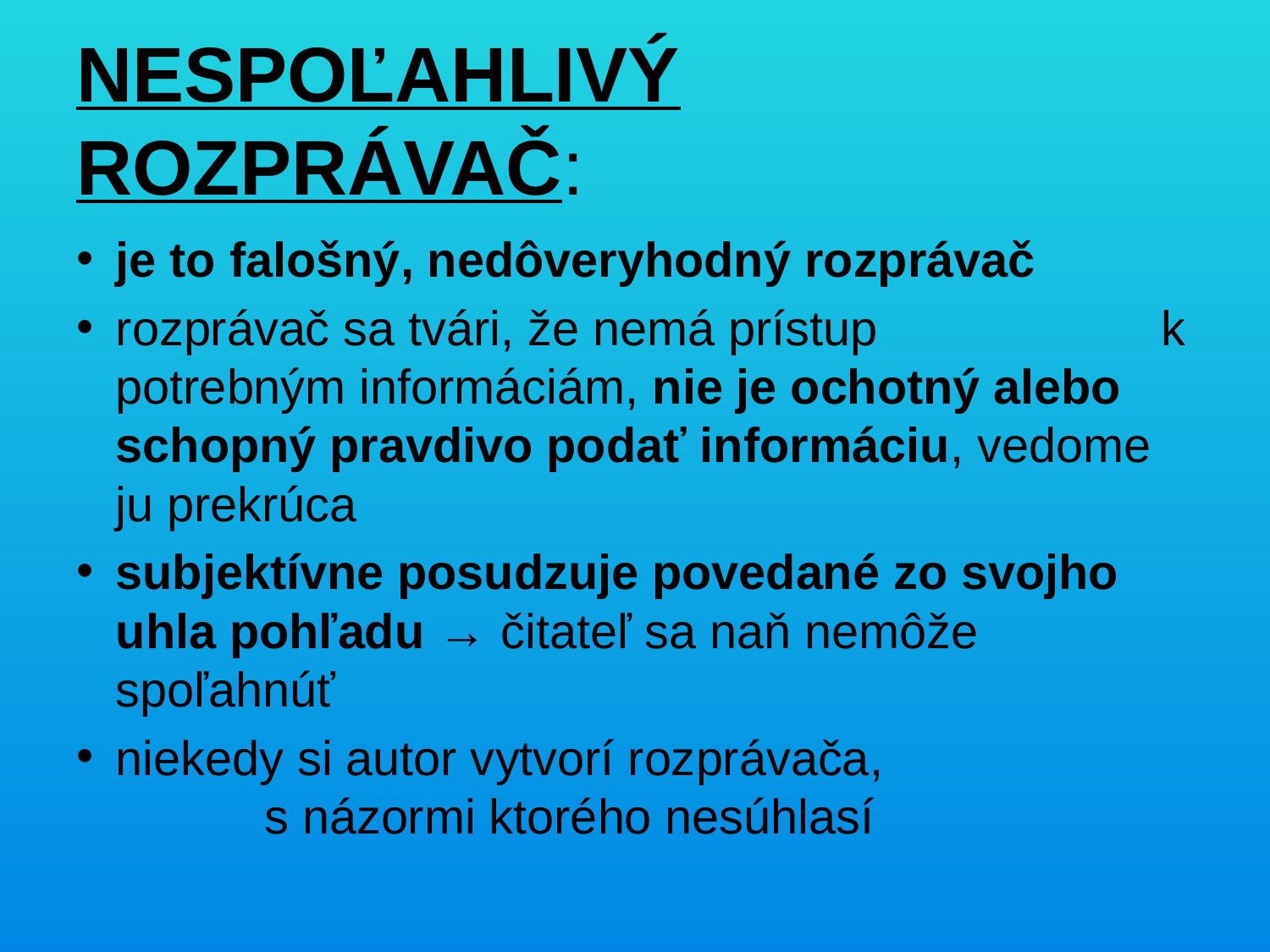

# NESPOĽAHLIVÝ ROZPRÁVAČ:
je to falošný, nedôveryhodný rozprávač
rozprávač sa tvári, že nemá prístup                     k potrebným informáciám, nie je ochotný alebo schopný pravdivo podať informáciu, vedome ju prekrúca
subjektívne posudzuje povedané zo svojho uhla pohľadu → čitateľ sa naň nemôže spoľahnúť
niekedy si autor vytvorí rozprávača,                                  s názormi ktorého nesúhlasí